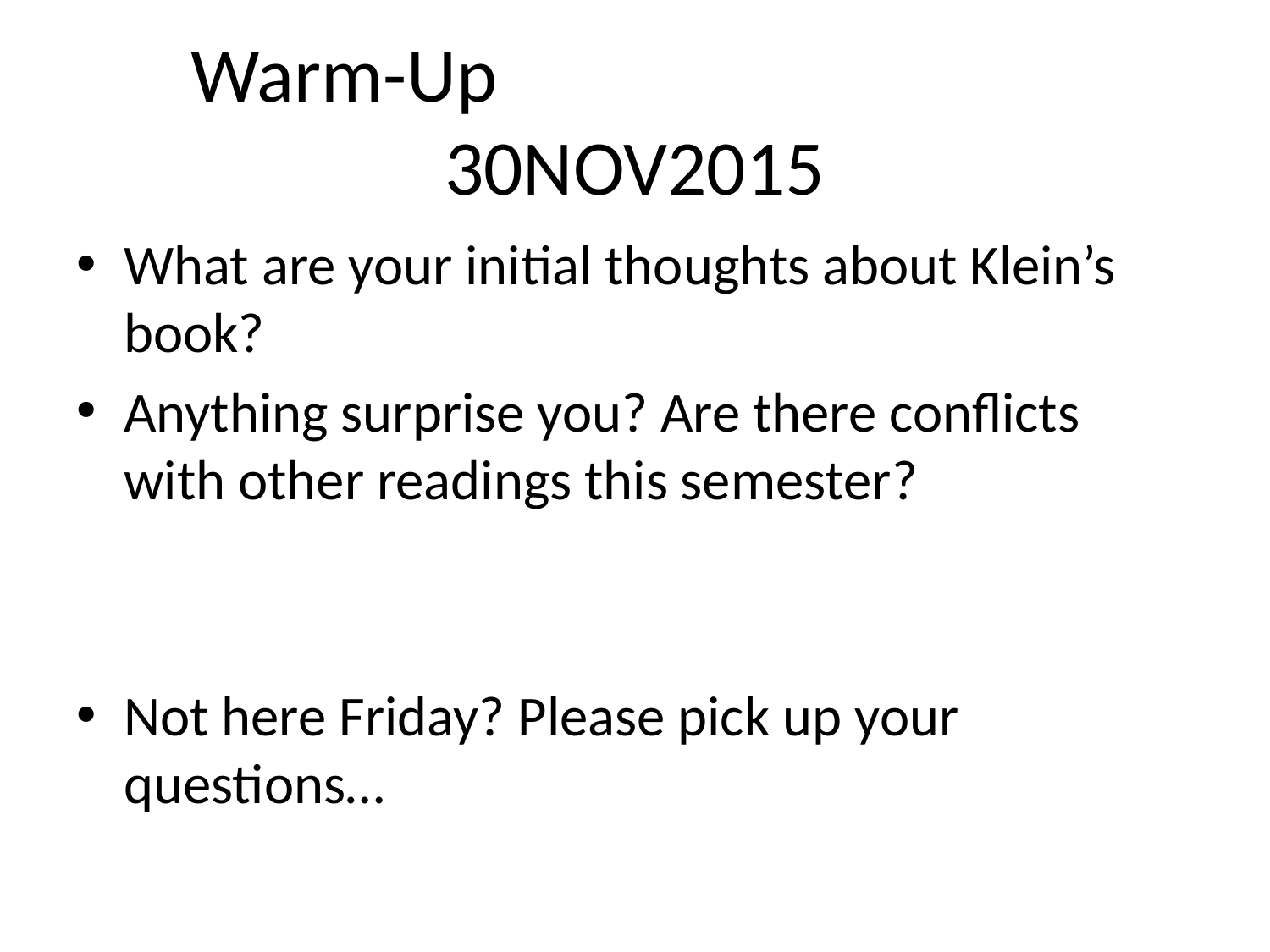

# Warm-Up					30NOV2015
What are your initial thoughts about Klein’s book?
Anything surprise you? Are there conflicts with other readings this semester?

Not here Friday? Please pick up your questions…